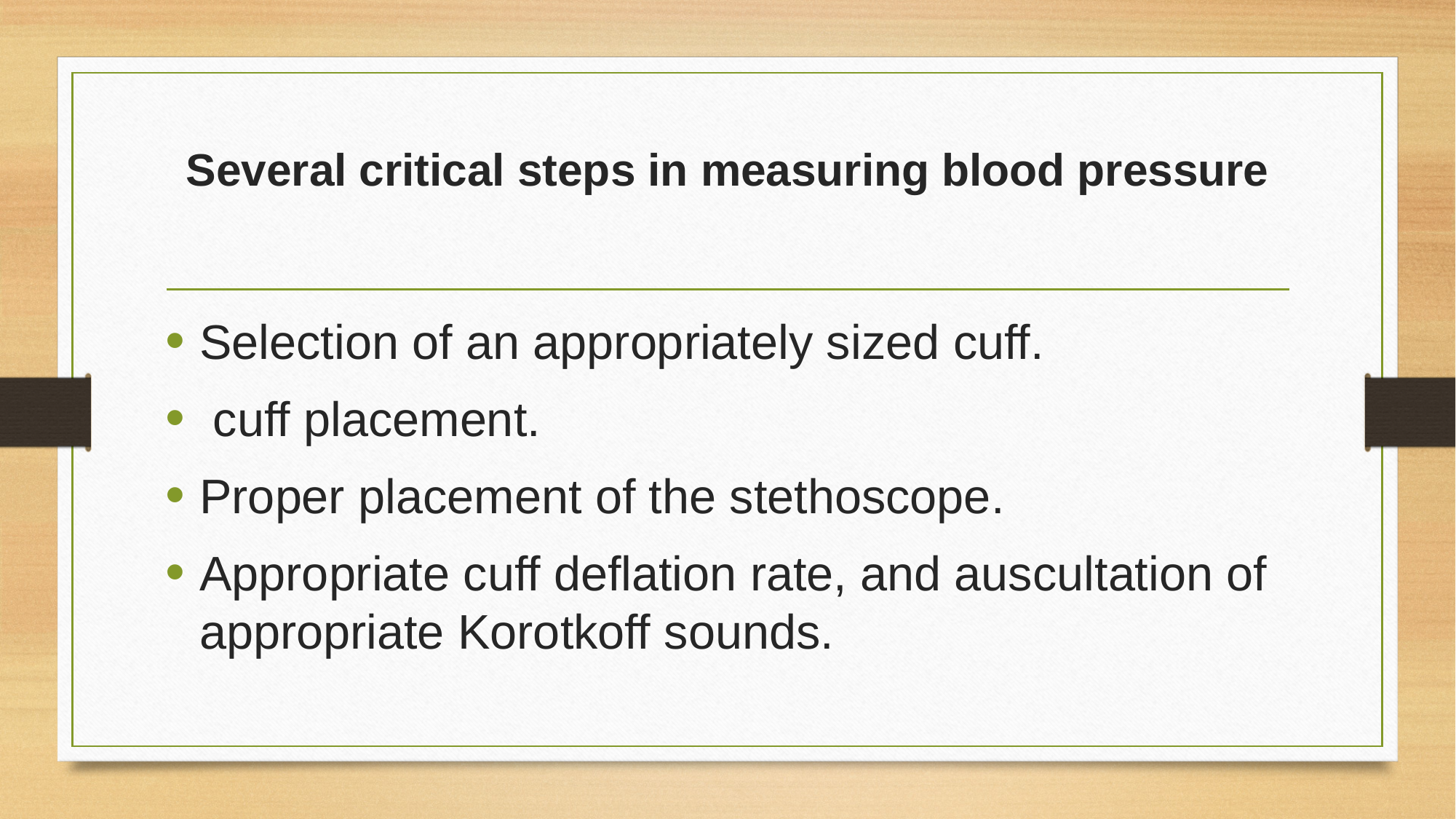

# Several critical steps in measuring blood pressure
Selection of an appropriately sized cuff.
 cuff placement.
Proper placement of the stethoscope.
Appropriate cuff deflation rate, and auscultation of appropriate Korotkoff sounds.